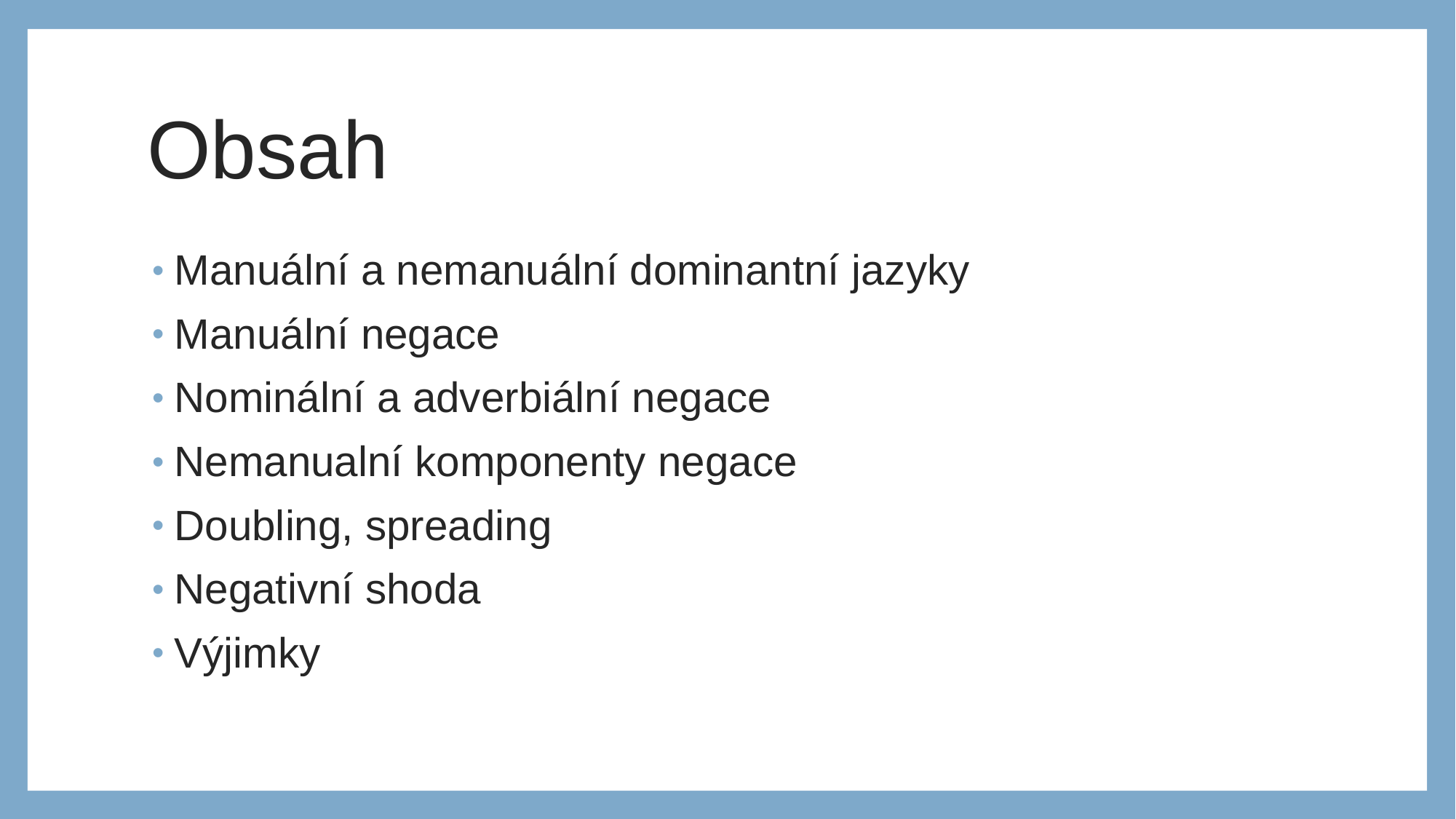

# Obsah
Manuální a nemanuální dominantní jazyky
Manuální negace
Nominální a adverbiální negace
Nemanualní komponenty negace
Doubling, spreading
Negativní shoda
Výjimky